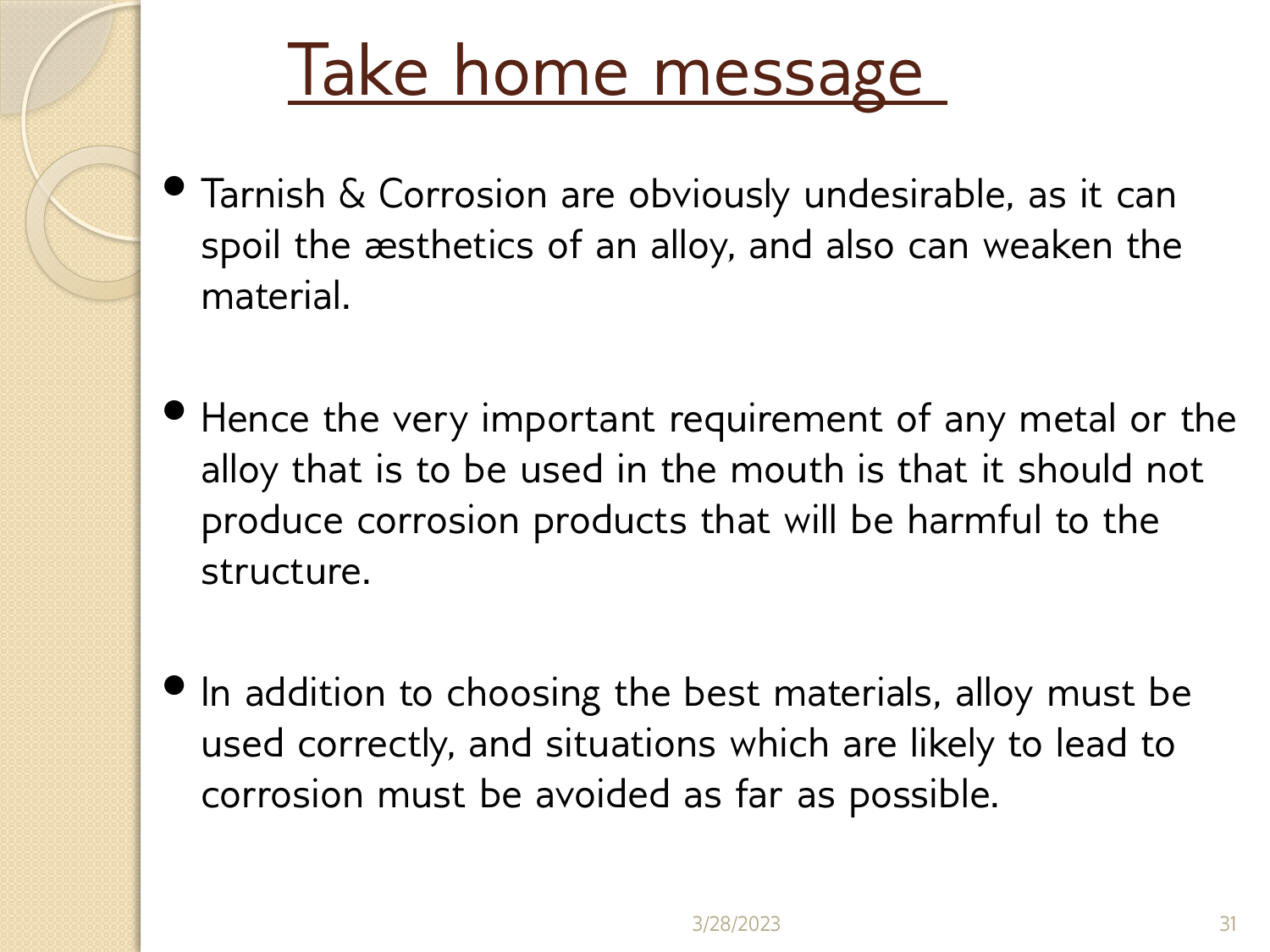

# Take home message
Tarnish & Corrosion are obviously undesirable, as it can spoil the aesthetics of an alloy, and also can weaken the material.

Hence the very important requirement of any metal or the alloy that is to be used in the mouth is that it should not produce corrosion products that will be harmful to the structure.

In addition to choosing the best materials, alloy must be used correctly, and situations which are likely to lead to corrosion must be avoided as far as possible.
3/28/2023
31